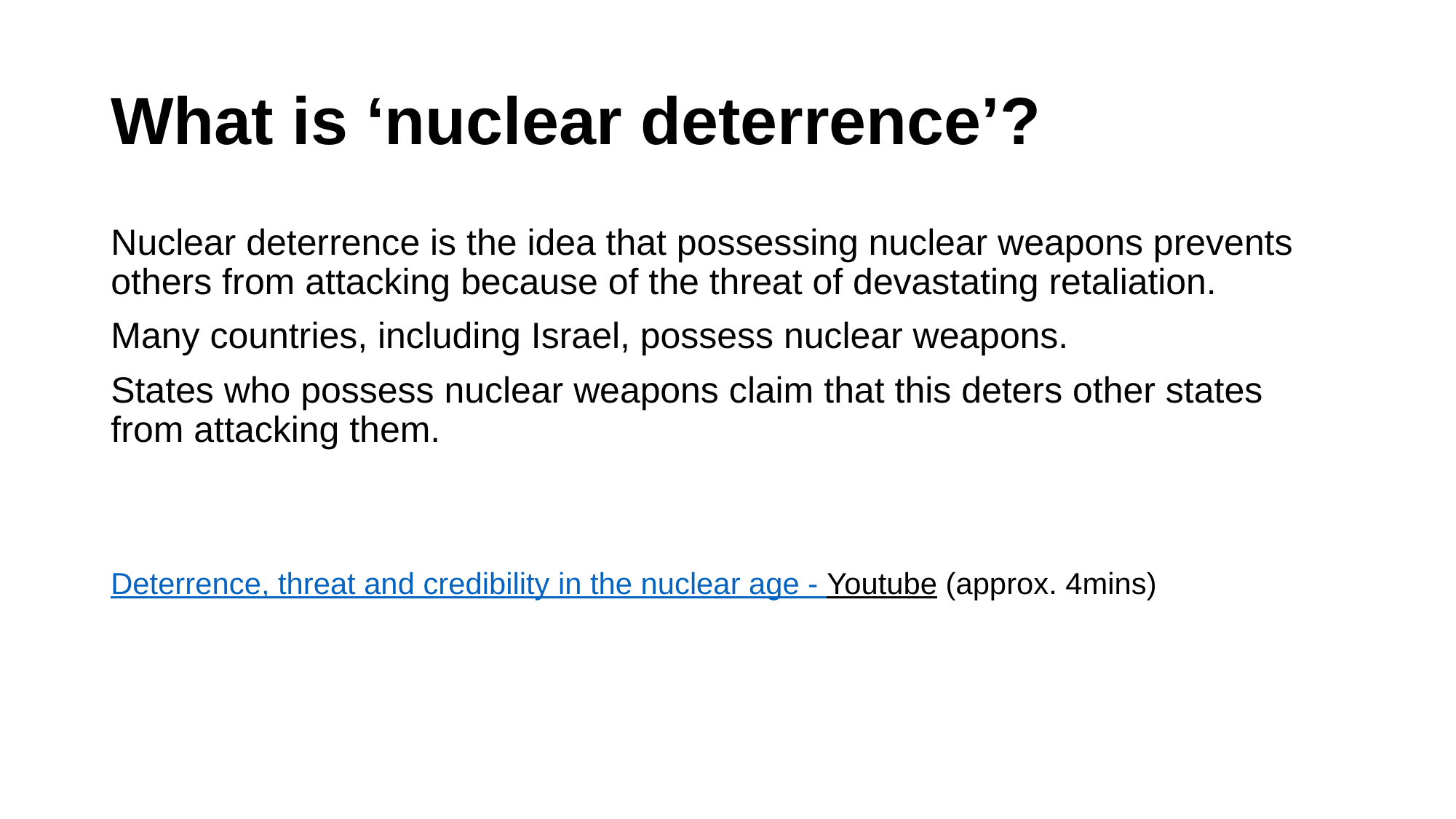

# What is ‘nuclear deterrence’?
Nuclear deterrence is the idea that possessing nuclear weapons prevents others from attacking because of the threat of devastating retaliation.
Many countries, including Israel, possess nuclear weapons.
States who possess nuclear weapons claim that this deters other states from attacking them.

Deterrence, threat and credibility in the nuclear age - Youtube (approx. 4mins)